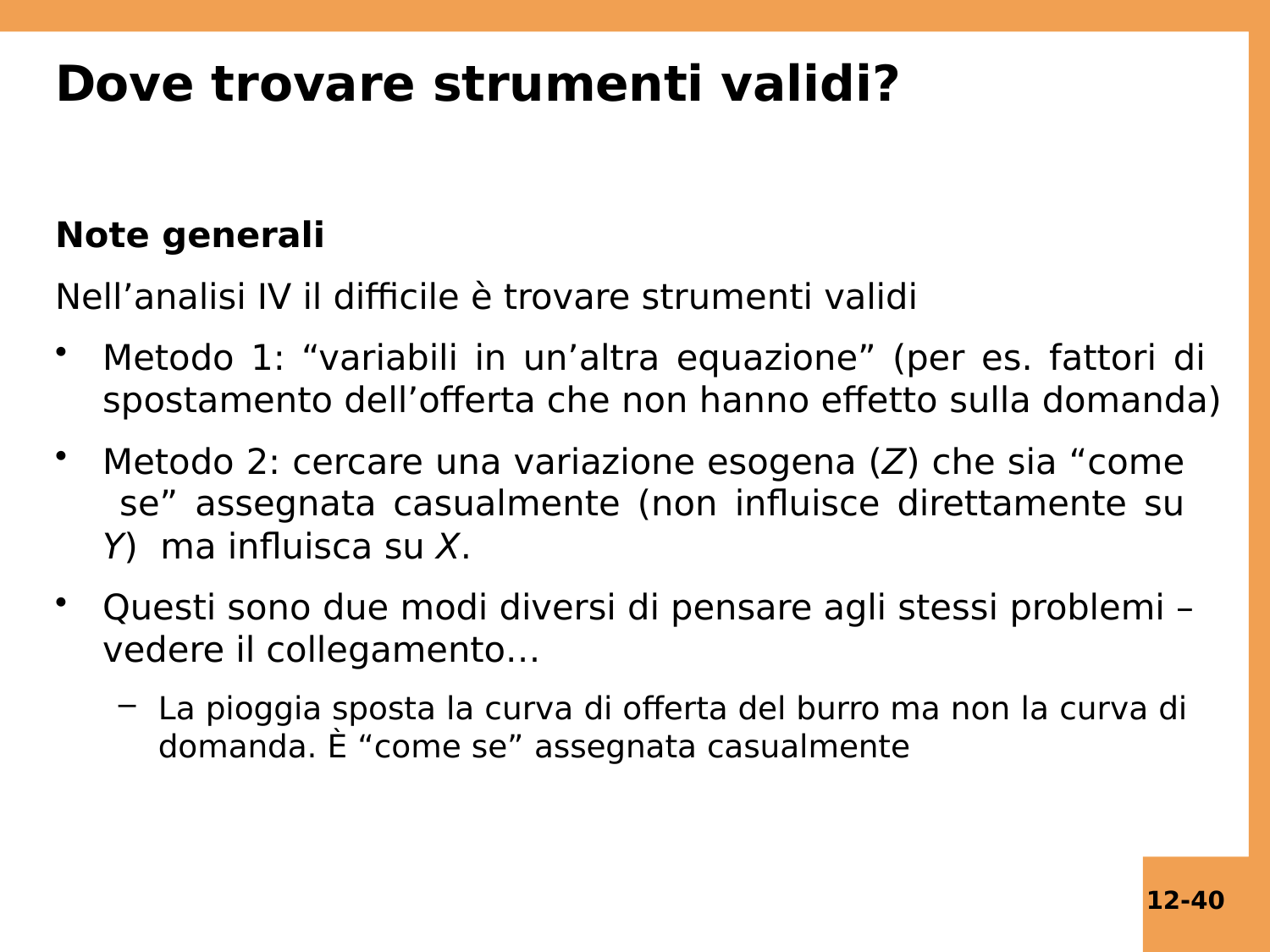

# Dove trovare strumenti validi?
Note generali
Nell’analisi IV il difficile è trovare strumenti validi
Metodo 1: “variabili in un’altra equazione” (per es. fattori di  spostamento dell’offerta che non hanno effetto sulla domanda)
Metodo 2: cercare una variazione esogena (Z) che sia “come  se” assegnata casualmente (non influisce direttamente su Y)  ma influisca su X.
Questi sono due modi diversi di pensare agli stessi problemi –  vedere il collegamento…
La pioggia sposta la curva di offerta del burro ma non la curva di
domanda. È “come se” assegnata casualmente
12-40